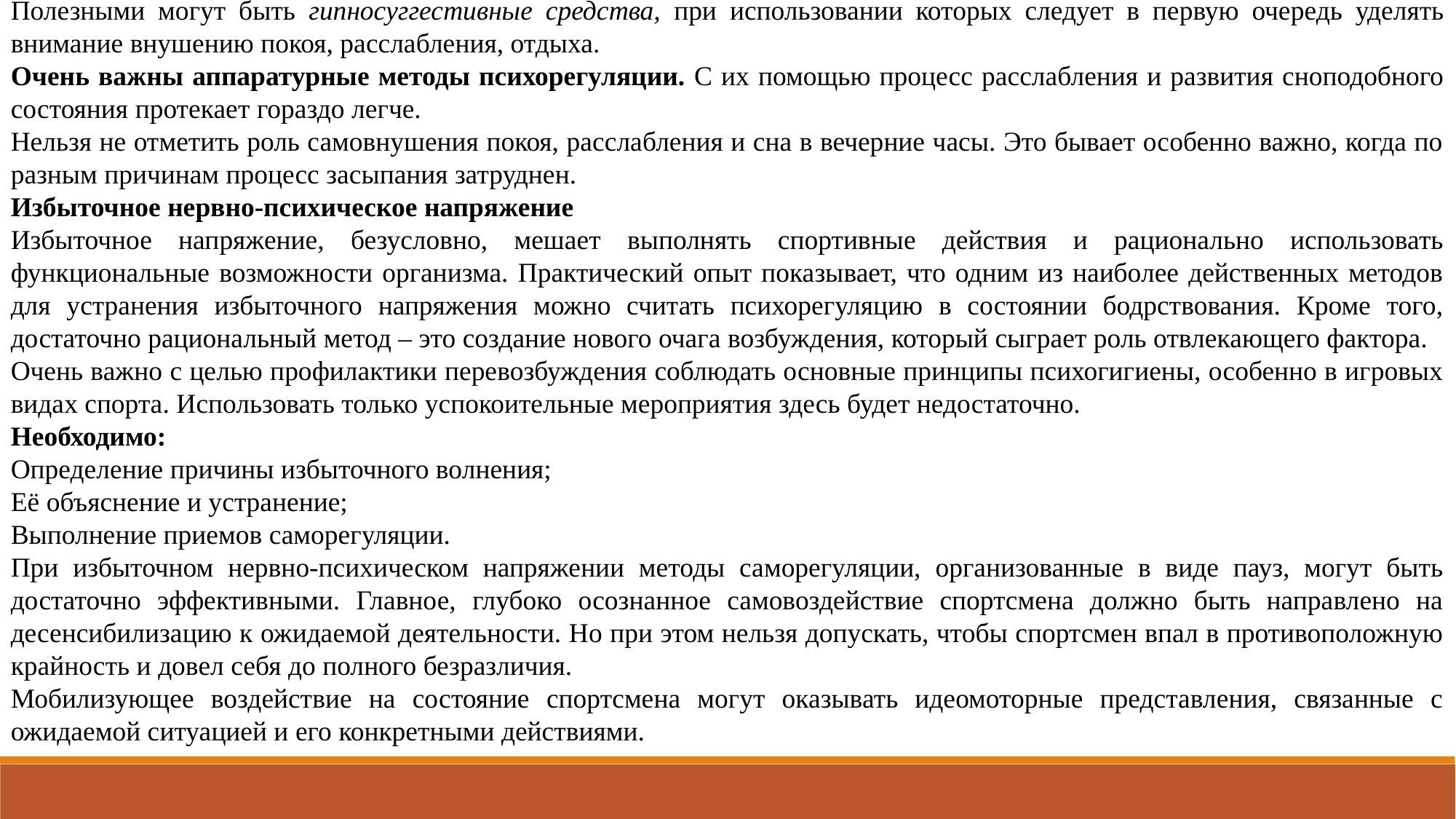

Полезными могут быть гипносуггестивные средства, при использовании которых следует в первую очередь уделять внимание внушению покоя, расслабления, отдыха.
Очень важны аппаратурные методы психорегуляции. С их помощью процесс расслабления и развития сноподобного состояния протекает гораздо легче.
Нельзя не отметить роль самовнушения покоя, расслабления и сна в вечерние часы. Это бывает особенно важно, когда по разным причинам процесс засыпания затруднен.
Избыточное нервно-психическое напряжение
Избыточное напряжение, безусловно, мешает выполнять спортивные действия и рационально использовать функциональные возможности организма. Практический опыт показывает, что одним из наиболее действенных методов для устранения избыточного напряжения можно считать психорегуляцию в состоянии бодрствования. Кроме того, достаточно рациональный метод – это создание нового очага возбуждения, который сыграет роль отвлекающего фактора.
Очень важно с целью профилактики перевозбуждения соблюдать основные принципы психогигиены, особенно в игровых видах спорта. Использовать только успокоительные мероприятия здесь будет недостаточно.
Необходимо:
Определение причины избыточного волнения;
Её объяснение и устранение;
Выполнение приемов саморегуляции.
При избыточном нервно-психическом напряжении методы саморегуляции, организованные в виде пауз, могут быть достаточно эффективными. Главное, глубоко осознанное самовоздействие спортсмена должно быть направлено на десенсибилизацию к ожидаемой деятельности. Но при этом нельзя допускать, чтобы спортсмен впал в противоположную крайность и довел себя до полного безразличия.
Мобилизующее воздействие на состояние спортсмена могут оказывать идеомоторные представления, связанные с ожидаемой ситуацией и его конкретными действиями.